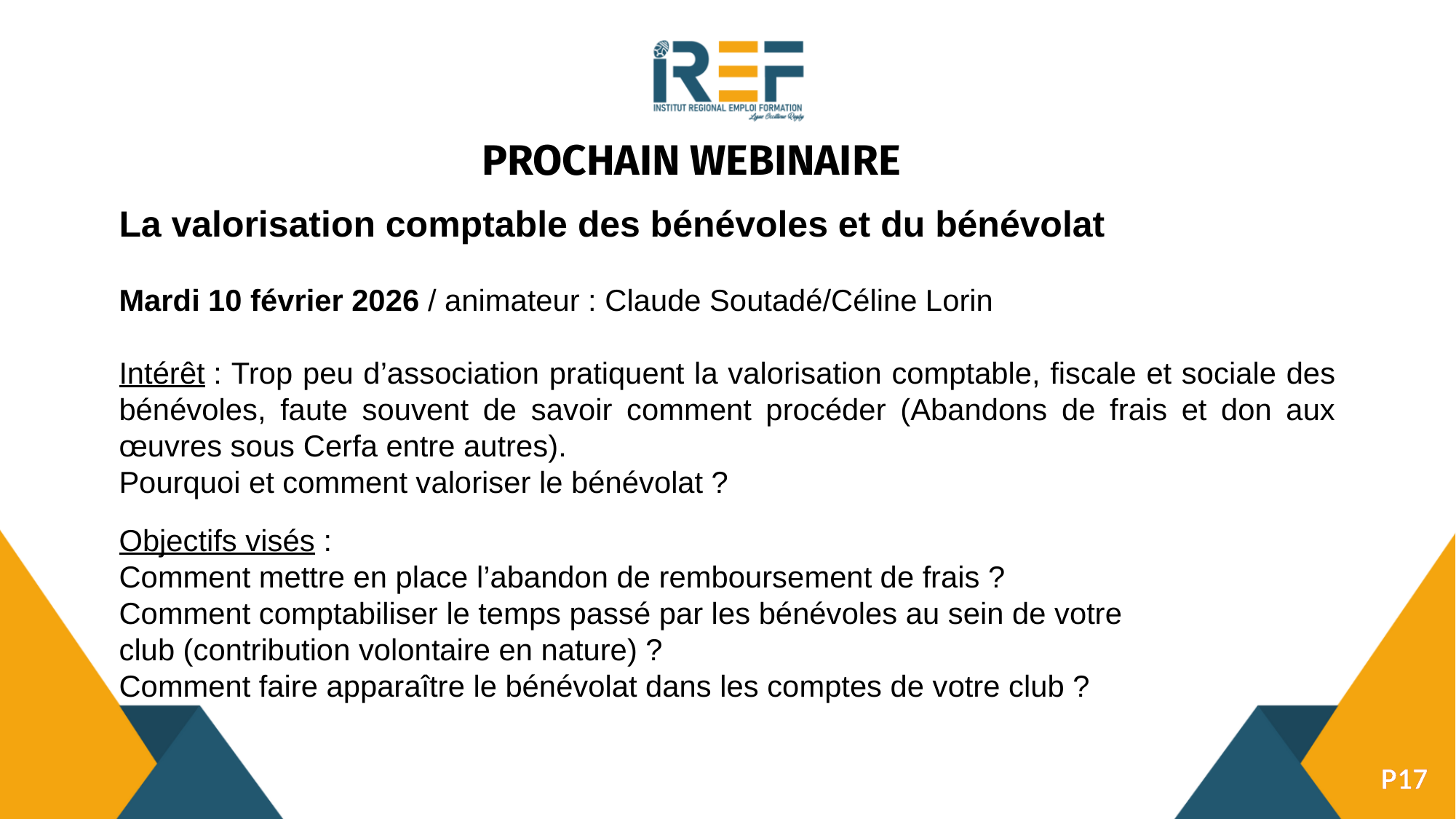

# PROCHAIN WEBINAIRE

La valorisation comptable des bénévoles et du bénévolat

Mardi 10 février 2026 / animateur : Claude Soutadé/Céline Lorin

Intérêt : Trop peu d’association pratiquent la valorisation comptable, fiscale et sociale des bénévoles, faute souvent de savoir comment procéder (Abandons de frais et don aux œuvres sous Cerfa entre autres).
Pourquoi et comment valoriser le bénévolat ?

Objectifs visés :
Comment mettre en place l’abandon de remboursement de frais ?
Comment comptabiliser le temps passé par les bénévoles au sein de votre club (contribution volontaire en nature) ?
Comment faire apparaître le bénévolat dans les comptes de votre club ?
P17